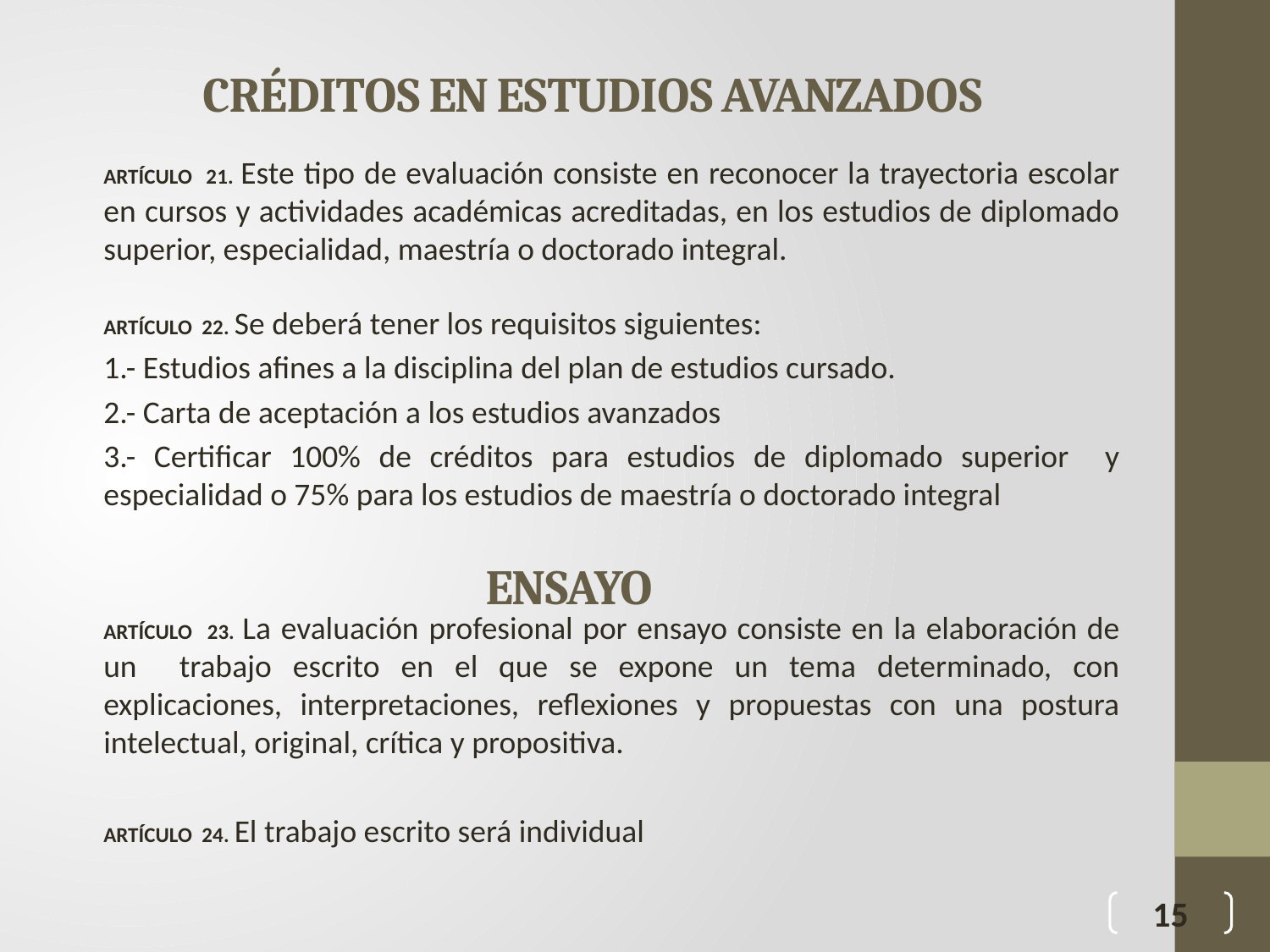

# CRÉDITOS EN ESTUDIOS AVANZADOS
ARTÍCULO  21. Este tipo de evaluación consiste en reconocer la trayectoria escolar en cursos y actividades académicas acreditadas, en los estudios de diplomado superior, especialidad, maestría o doctorado integral.

ARTÍCULO  22. Se deberá tener los requisitos siguientes:
1.- Estudios afines a la disciplina del plan de estudios cursado.
2.- Carta de aceptación a los estudios avanzados
3.- Certificar 100% de créditos para estudios de diplomado superior  y especialidad o 75% para los estudios de maestría o doctorado integral

ARTÍCULO  23. La evaluación profesional por ensayo consiste en la elaboración de un  trabajo escrito en el que se expone un tema determinado, con explicaciones, interpretaciones, reflexiones y propuestas con una postura intelectual, original, crítica y propositiva.

ARTÍCULO  24. El trabajo escrito será individual

ENSAYO
15